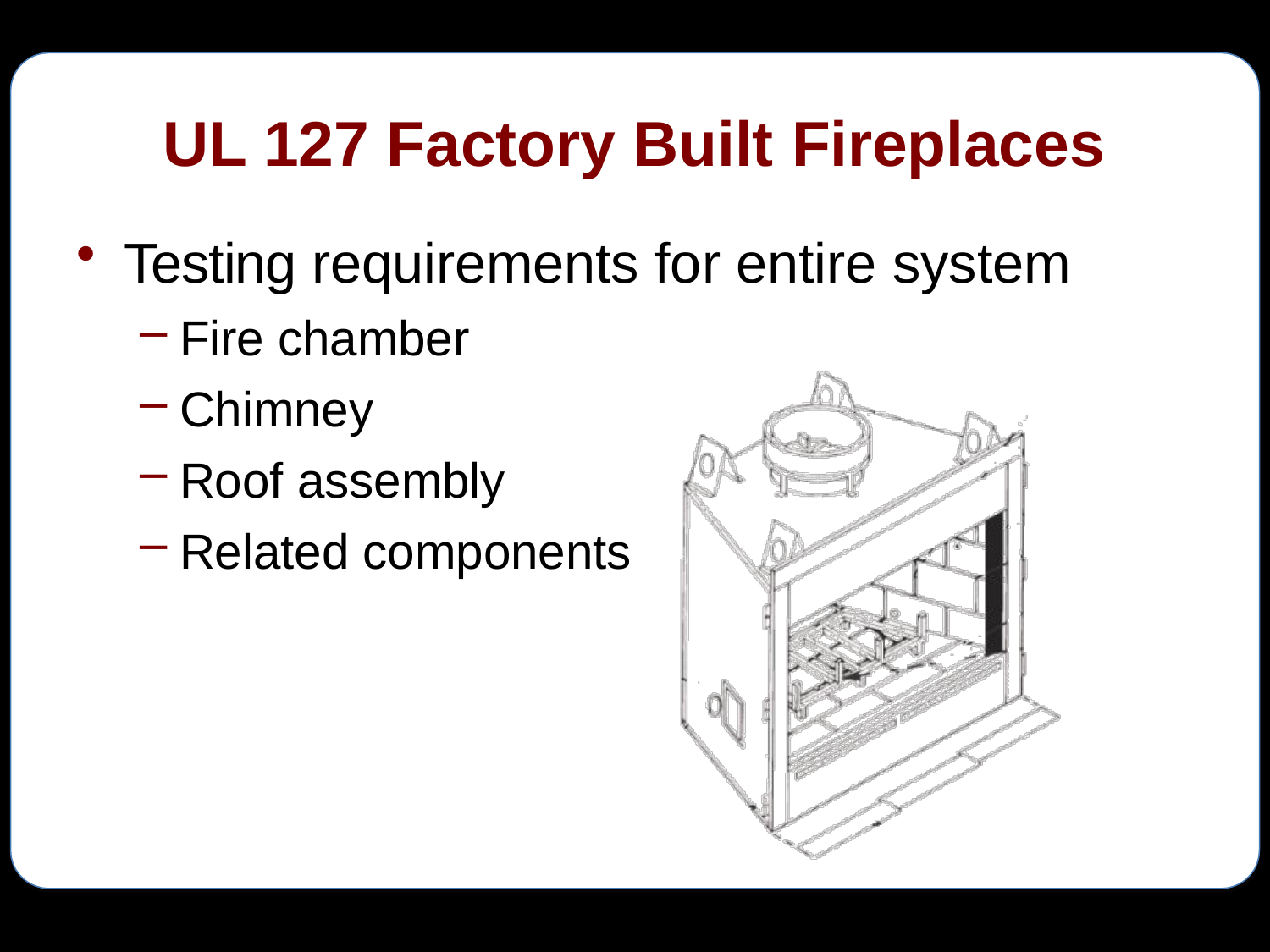

# UL 127 Factory Built Fireplaces
Testing requirements for entire system
Fire chamber
Chimney
Roof assembly
Related components